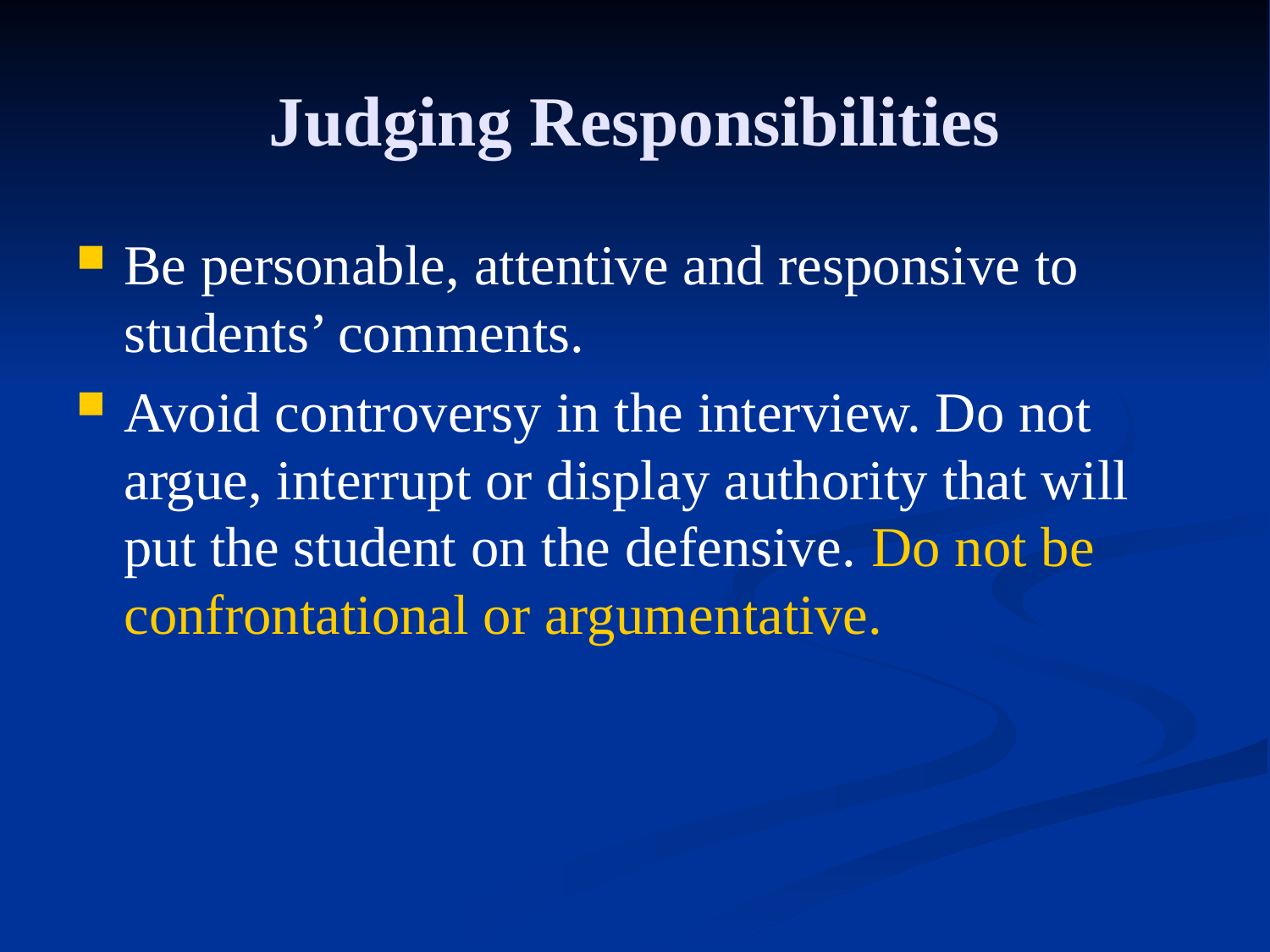

# Judging Responsibilities
Be personable, attentive and responsive to students’ comments.
Avoid controversy in the interview. Do not argue, interrupt or display authority that will put the student on the defensive. Do not be confrontational or argumentative.